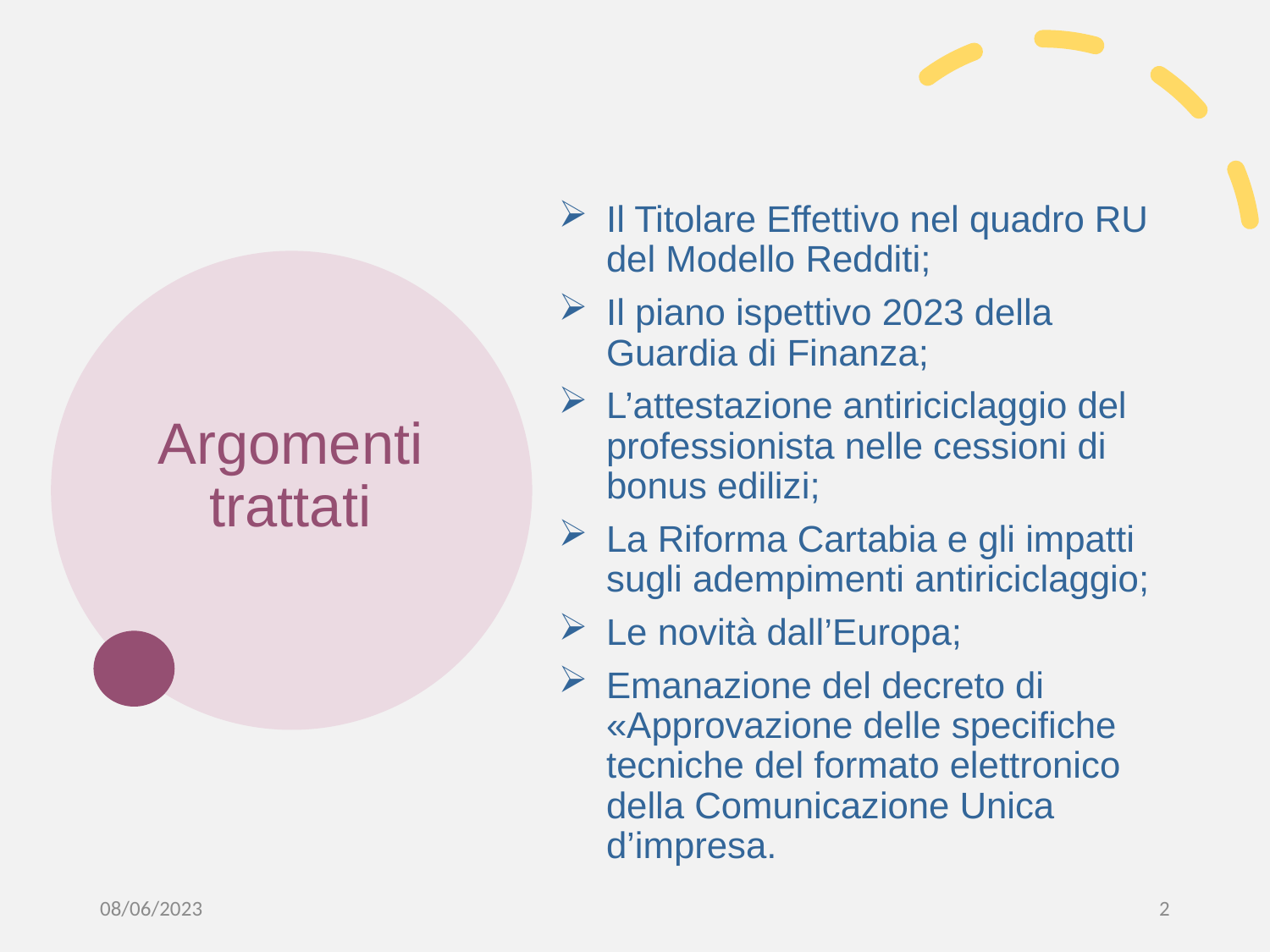

Il Titolare Effettivo nel quadro RU del Modello Redditi;
Il piano ispettivo 2023 della Guardia di Finanza;
L’attestazione antiriciclaggio del professionista nelle cessioni di bonus edilizi;
La Riforma Cartabia e gli impatti sugli adempimenti antiriciclaggio;
Le novità dall’Europa;
Emanazione del decreto di «Approvazione delle specifiche tecniche del formato elettronico della Comunicazione Unica d’impresa.
# Argomenti trattati
08/06/2023
2